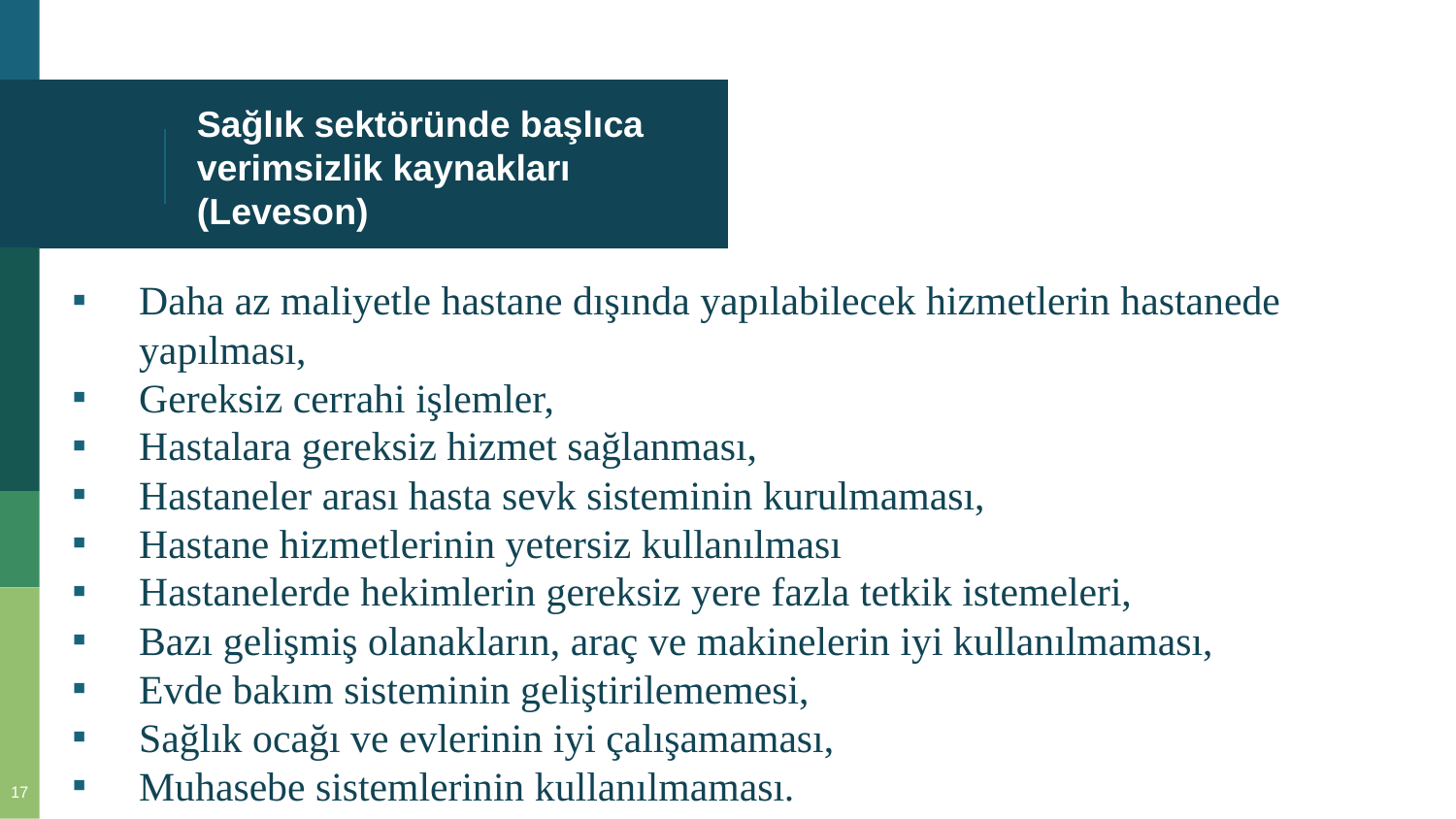

# Sağlık sektöründe başlıca verimsizlik kaynakları (Leveson)
Daha az maliyetle hastane dışında yapılabilecek hizmetlerin hastanede yapılması,
Gereksiz cerrahi işlemler,
Hastalara gereksiz hizmet sağlanması,
Hastaneler arası hasta sevk sisteminin kurulmaması,
Hastane hizmetlerinin yetersiz kullanılması
Hastanelerde hekimlerin gereksiz yere fazla tetkik istemeleri,
Bazı gelişmiş olanakların, araç ve makinelerin iyi kullanılmaması,
Evde bakım sisteminin geliştirilememesi,
Sağlık ocağı ve evlerinin iyi çalışamaması,
Muhasebe sistemlerinin kullanılmaması.

17